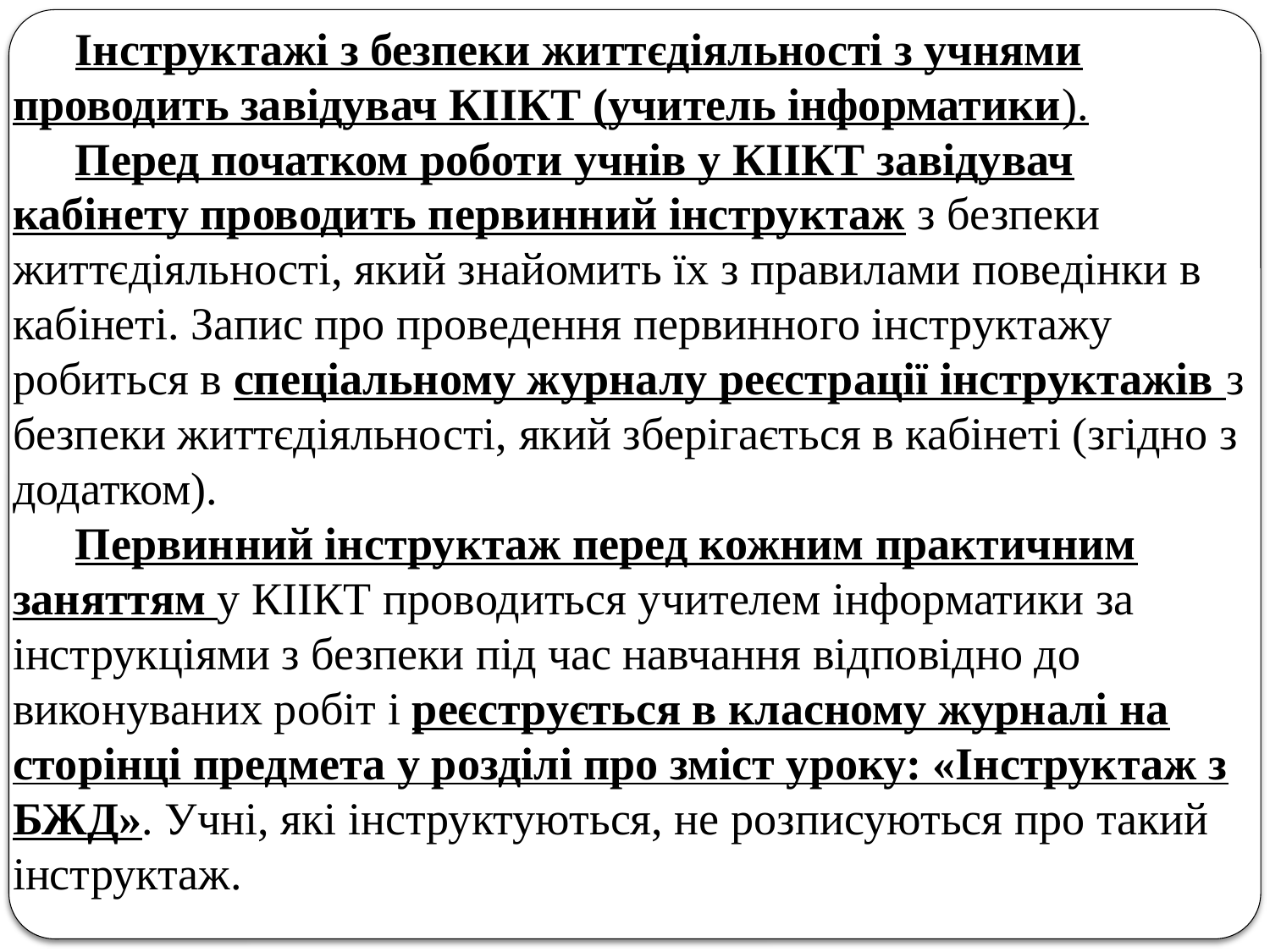

Інструктажі з безпеки життєдіяльності з учнями проводить завідувач КІІКТ (учитель інформатики).
Перед початком роботи учнів у КІІКТ завідувач кабінету проводить первинний інструктаж з безпеки життєдіяльності, який знайомить їх з правилами поведінки в кабінеті. Запис про проведення первинного інструктажу робиться в спеціальному журналу реєстрації інструктажів з безпеки життєдіяльності, який зберігається в кабінеті (згідно з додатком).
Первинний інструктаж перед кожним практичним заняттям у КІІКТ проводиться учителем інформатики за інструкціями з безпеки під час навчання відповідно до виконуваних робіт і реєструється в класному журналі на сторінці предмета у розділі про зміст уроку: «Інструктаж з БЖД». Учні, які інструктуються, не розписуються про такий інструктаж.